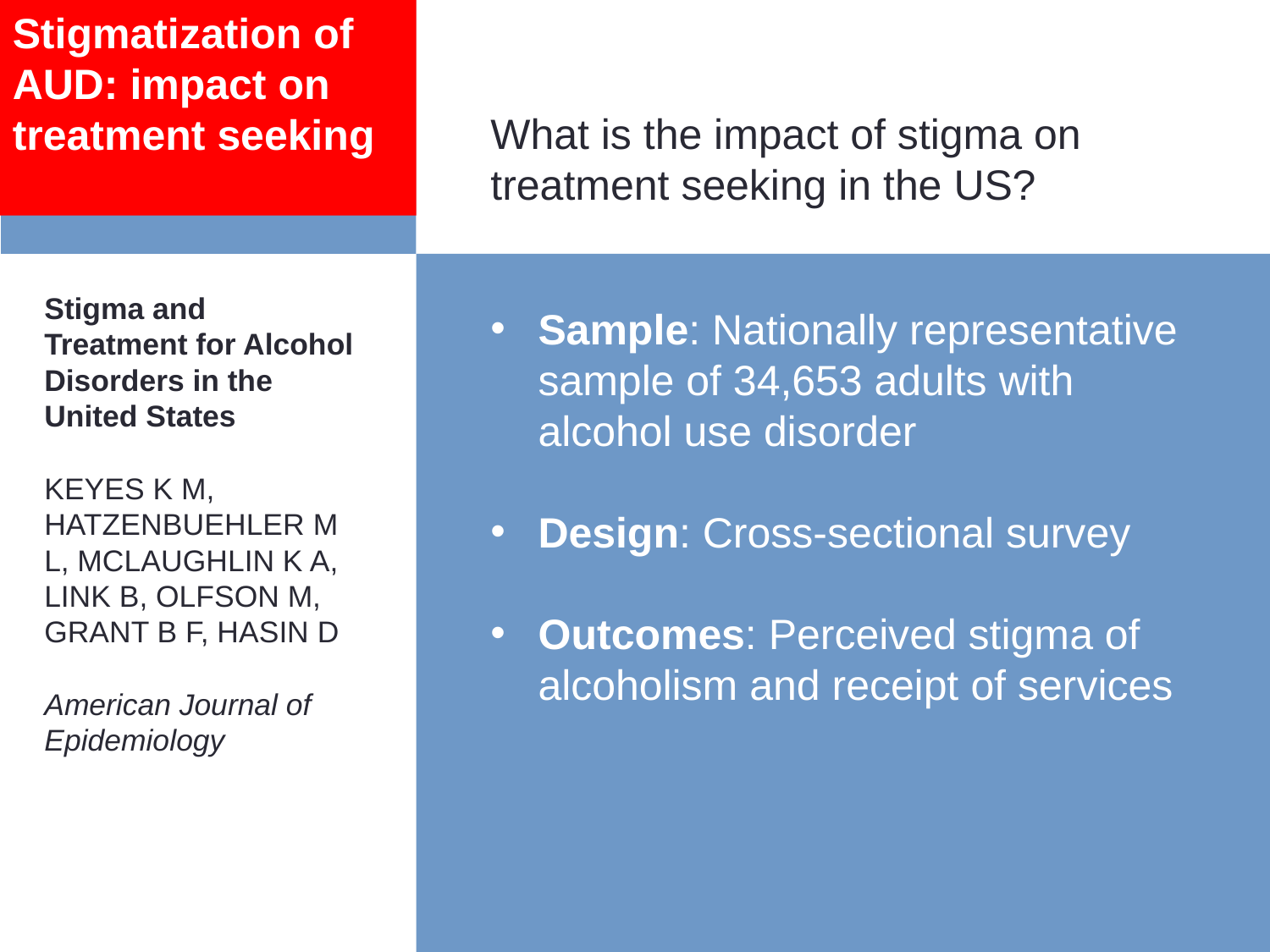

Stigmatization of AUD: impact on treatment seeking

What is the impact of stigma on treatment seeking in the US?

Stigma and Treatment for Alcohol Disorders in the United States

KEYES K M, HATZENBUEHLER M L, MCLAUGHLIN K A, LINK B, OLFSON M, GRANT B F, HASIN D

American Journal of Epidemiology
Sample: Nationally representative sample of 34,653 adults with alcohol use disorder

Design: Cross-sectional survey

Outcomes: Perceived stigma of alcoholism and receipt of services